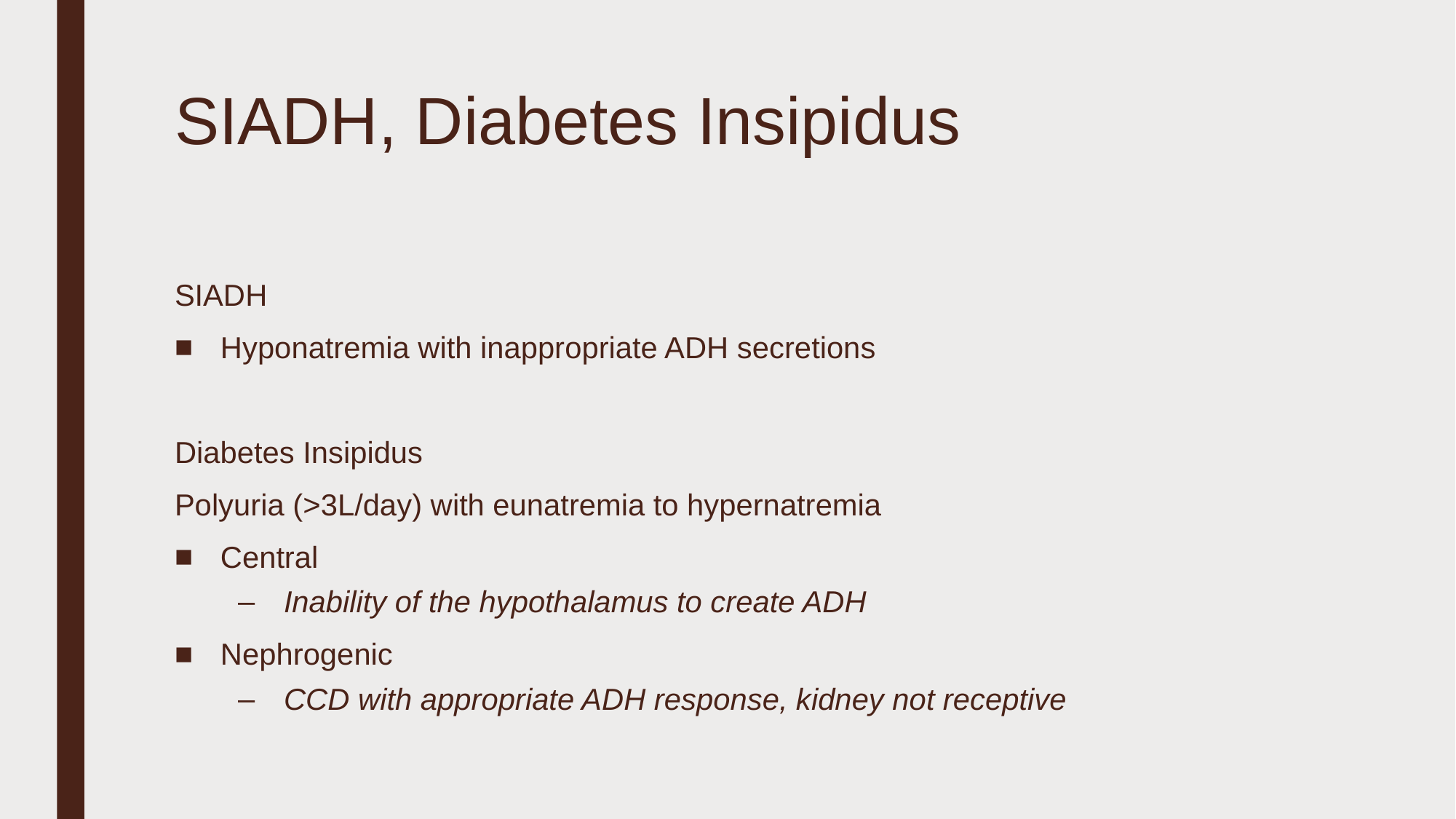

# SIADH, Diabetes Insipidus
SIADH
Hyponatremia with inappropriate ADH secretions

Diabetes Insipidus
Polyuria (>3L/day) with eunatremia to hypernatremia
Central
Inability of the hypothalamus to create ADH
Nephrogenic
CCD with appropriate ADH response, kidney not receptive